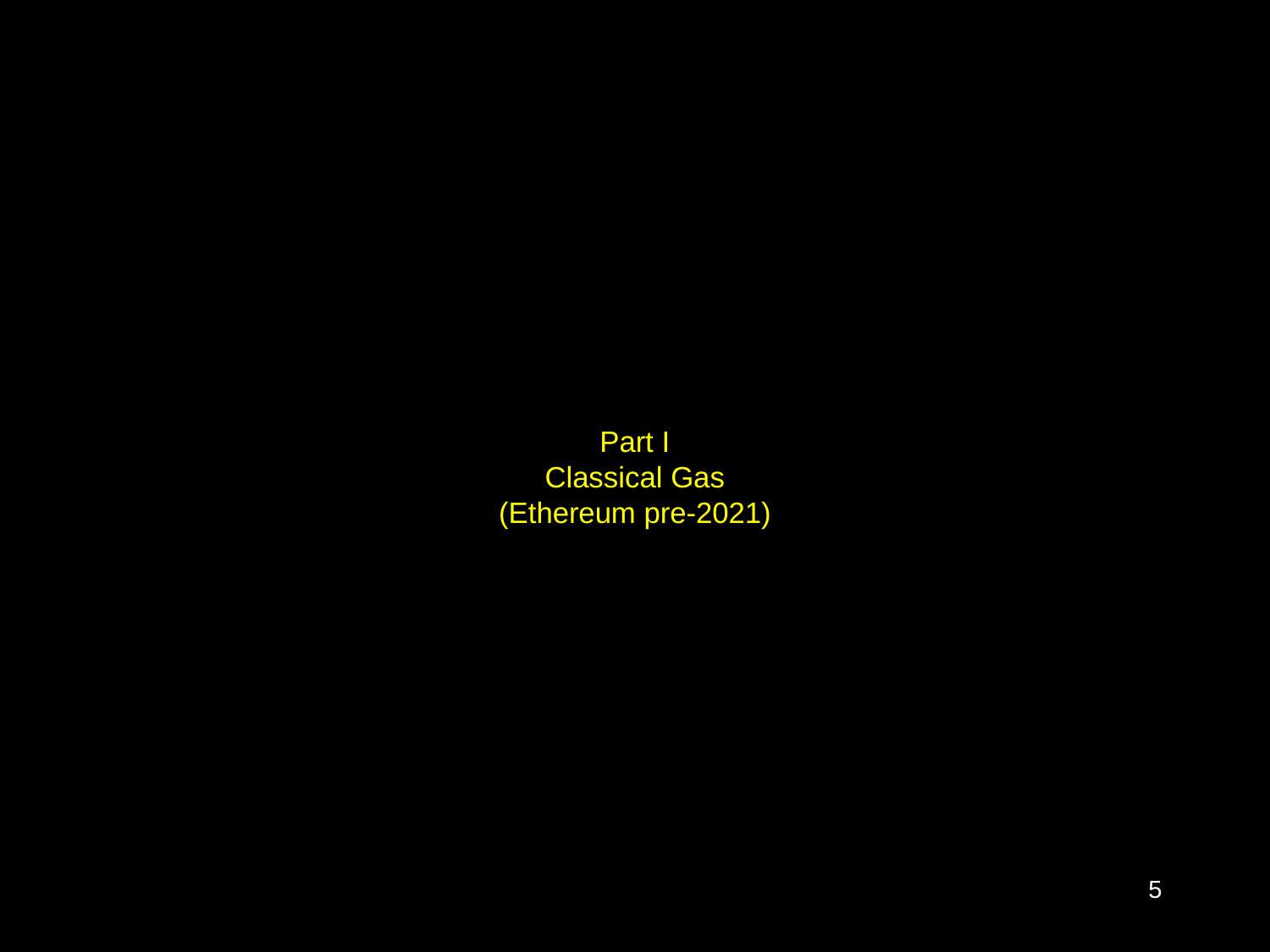

# Part I Classical Gas (Ethereum pre-2021)
5